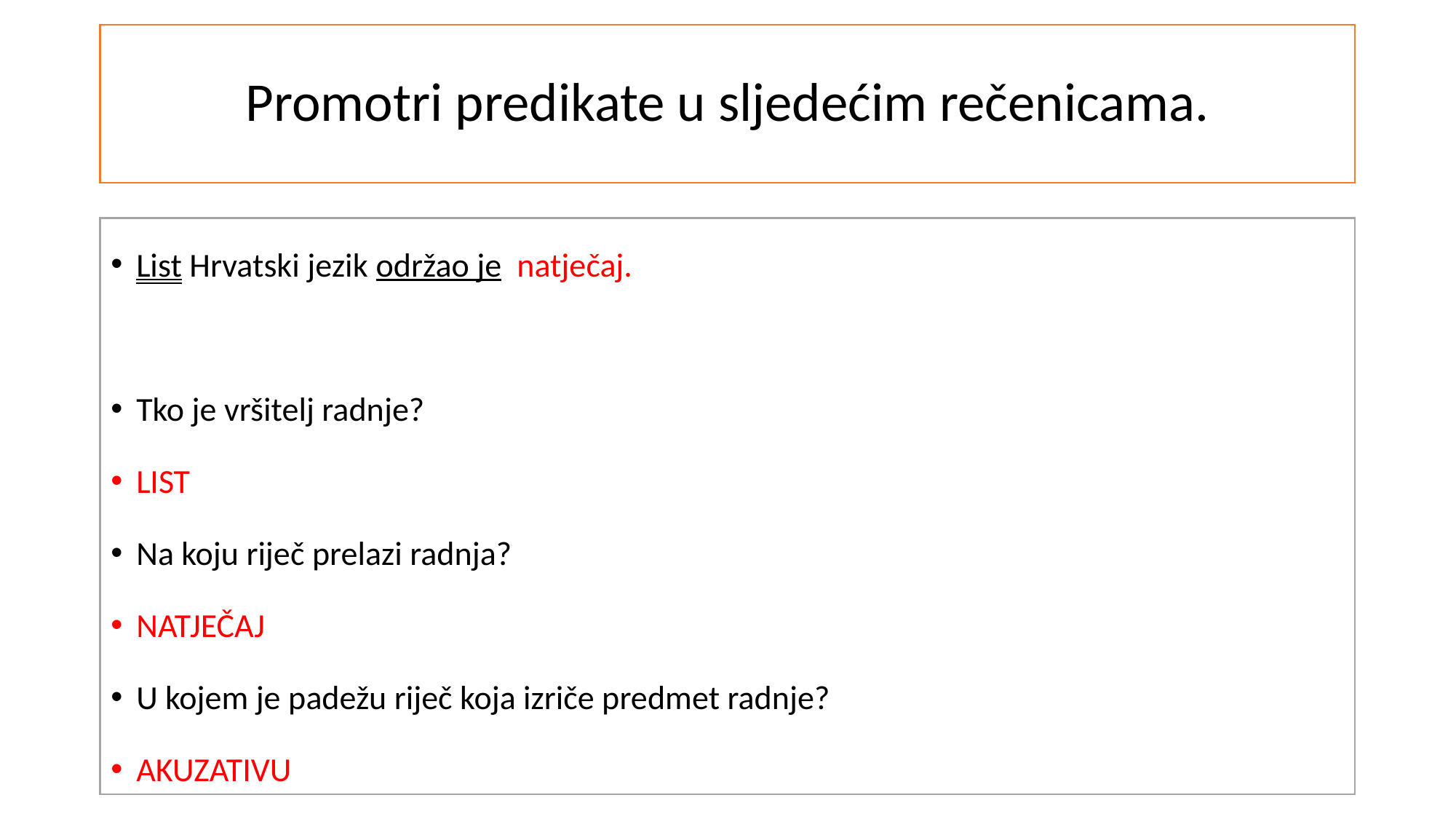

# Promotri predikate u sljedećim rečenicama.
List Hrvatski jezik održao je  natječaj.

Tko je vršitelj radnje?
LIST
Na koju riječ prelazi radnja?
NATJEČAJ
U kojem je padežu riječ koja izriče predmet radnje?
AKUZATIVU